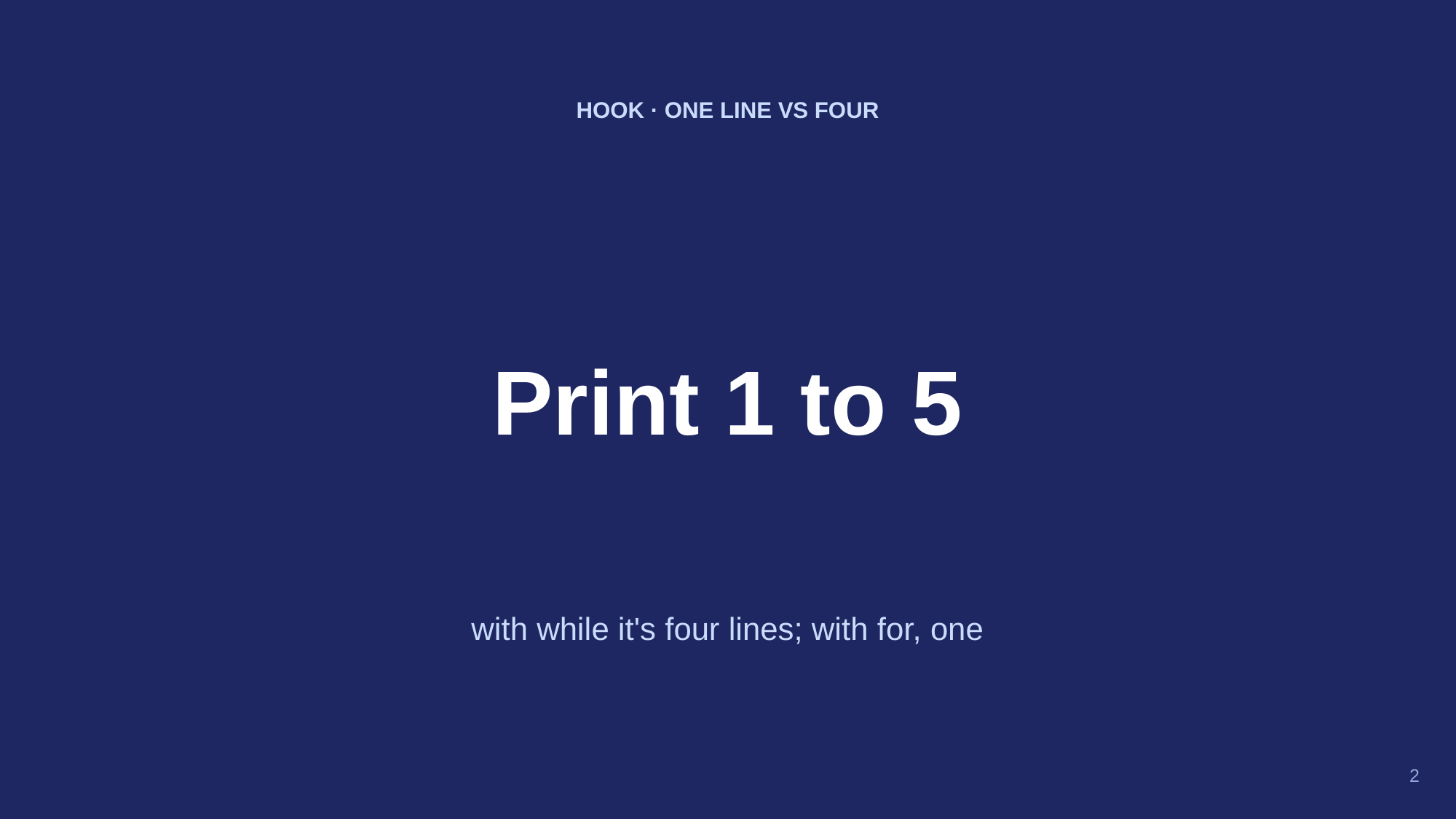

HOOK · ONE LINE VS FOUR
Print 1 to 5
with while it's four lines; with for, one
2